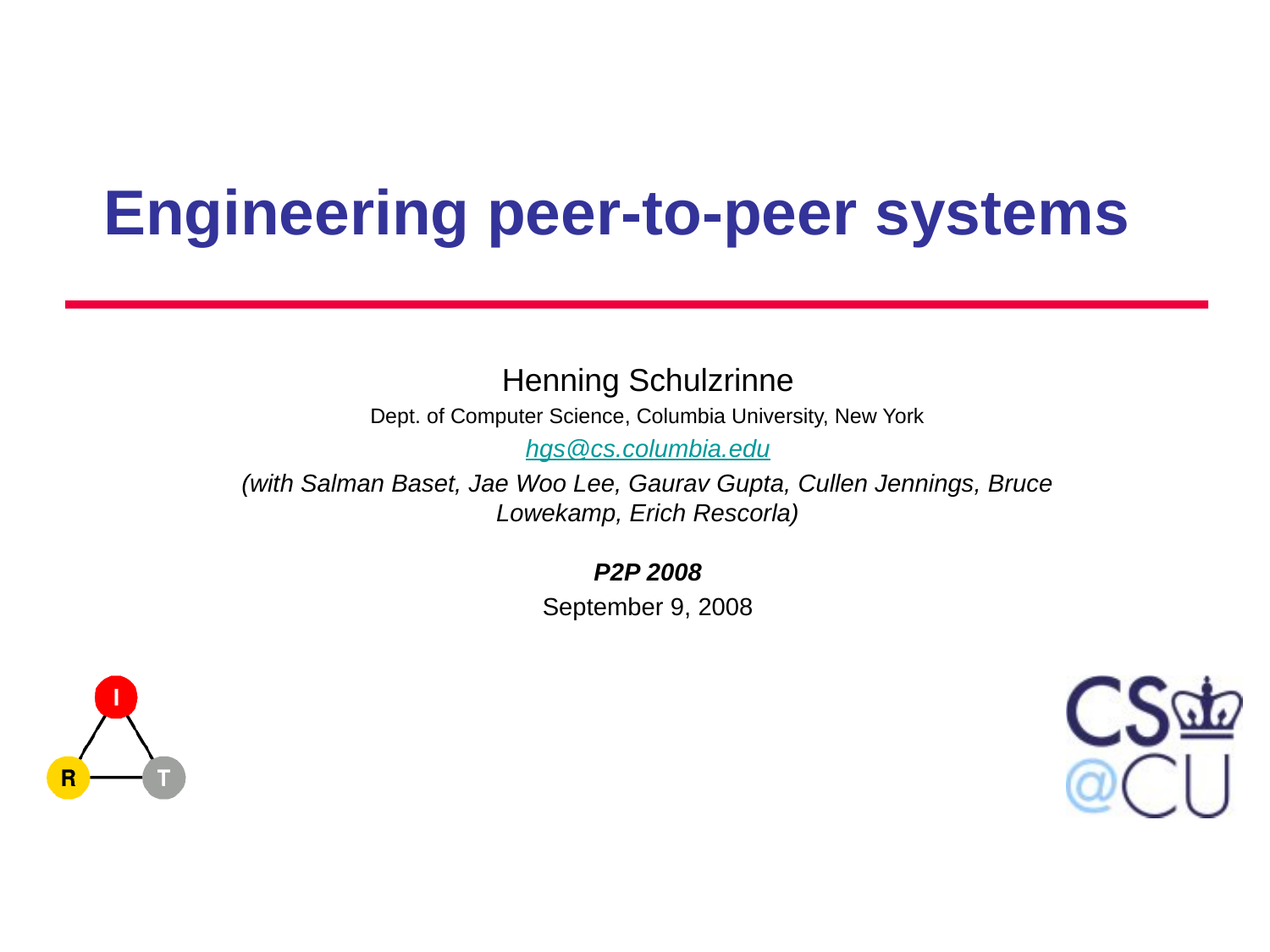

# Engineering peer-to-peer systems
Henning Schulzrinne
Dept. of Computer Science, Columbia University, New York
hgs@cs.columbia.edu
(with Salman Baset, Jae Woo Lee, Gaurav Gupta, Cullen Jennings, Bruce Lowekamp, Erich Rescorla)

P2P 2008
September 9, 2008